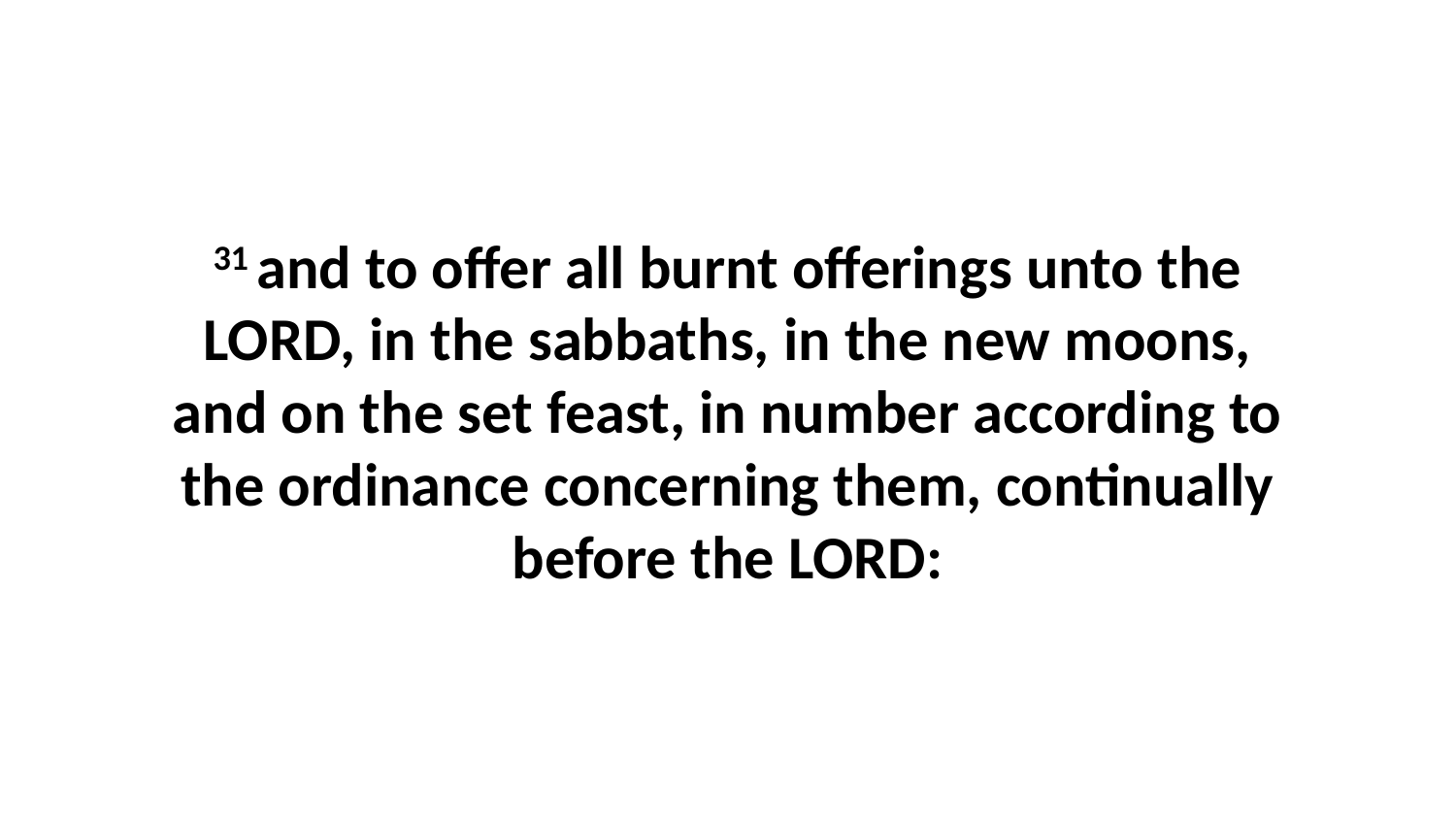

31 and to offer all burnt offerings unto the LORD, in the sabbaths, in the new moons, and on the set feast, in number according to the ordinance concerning them, continually before the LORD: